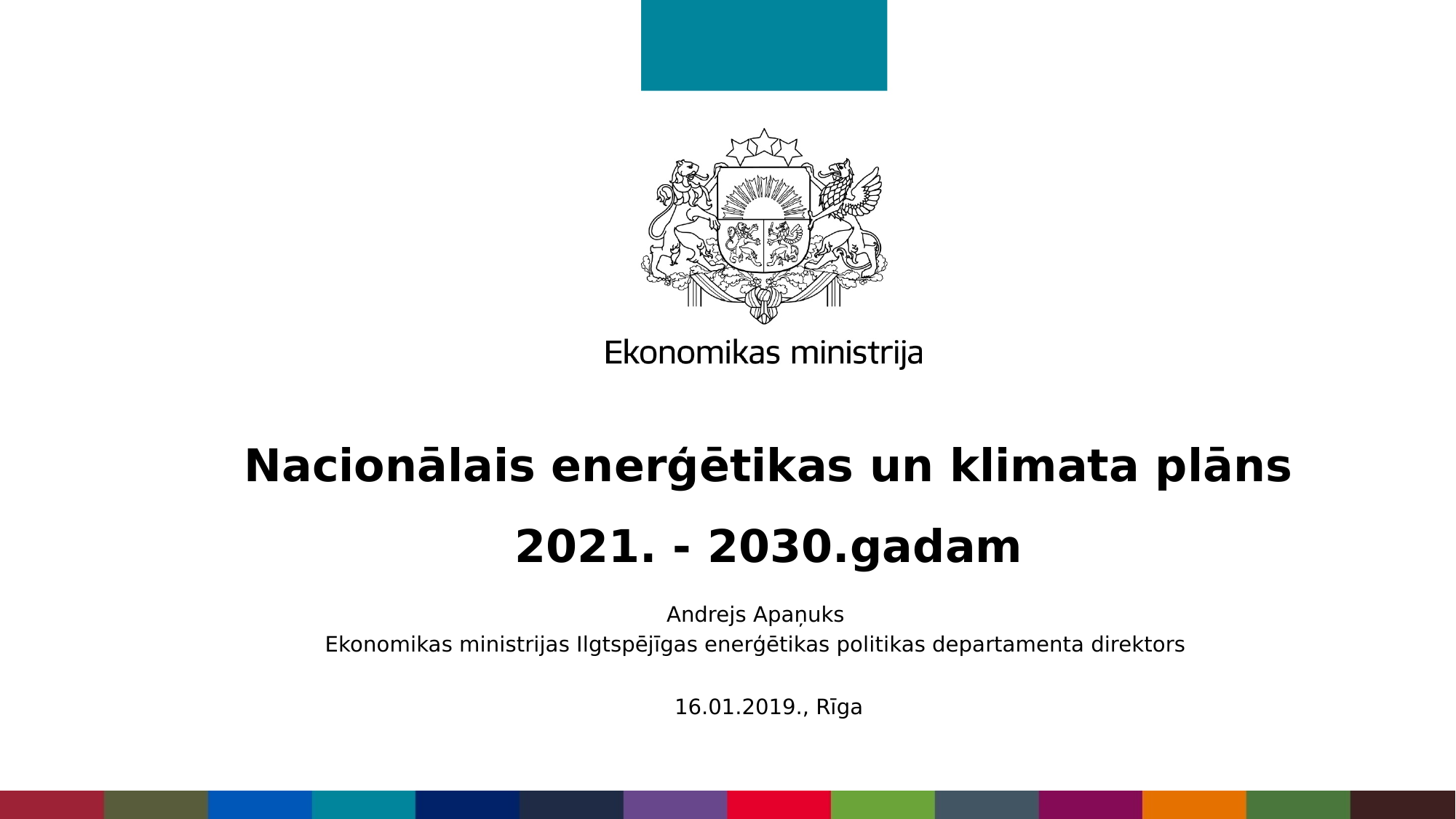

# Nacionālais enerģētikas un klimata plāns 2021. - 2030.gadam
Andrejs Apaņuks
Ekonomikas ministrijas Ilgtspējīgas enerģētikas politikas departamenta direktors
16.01.2019., Rīga